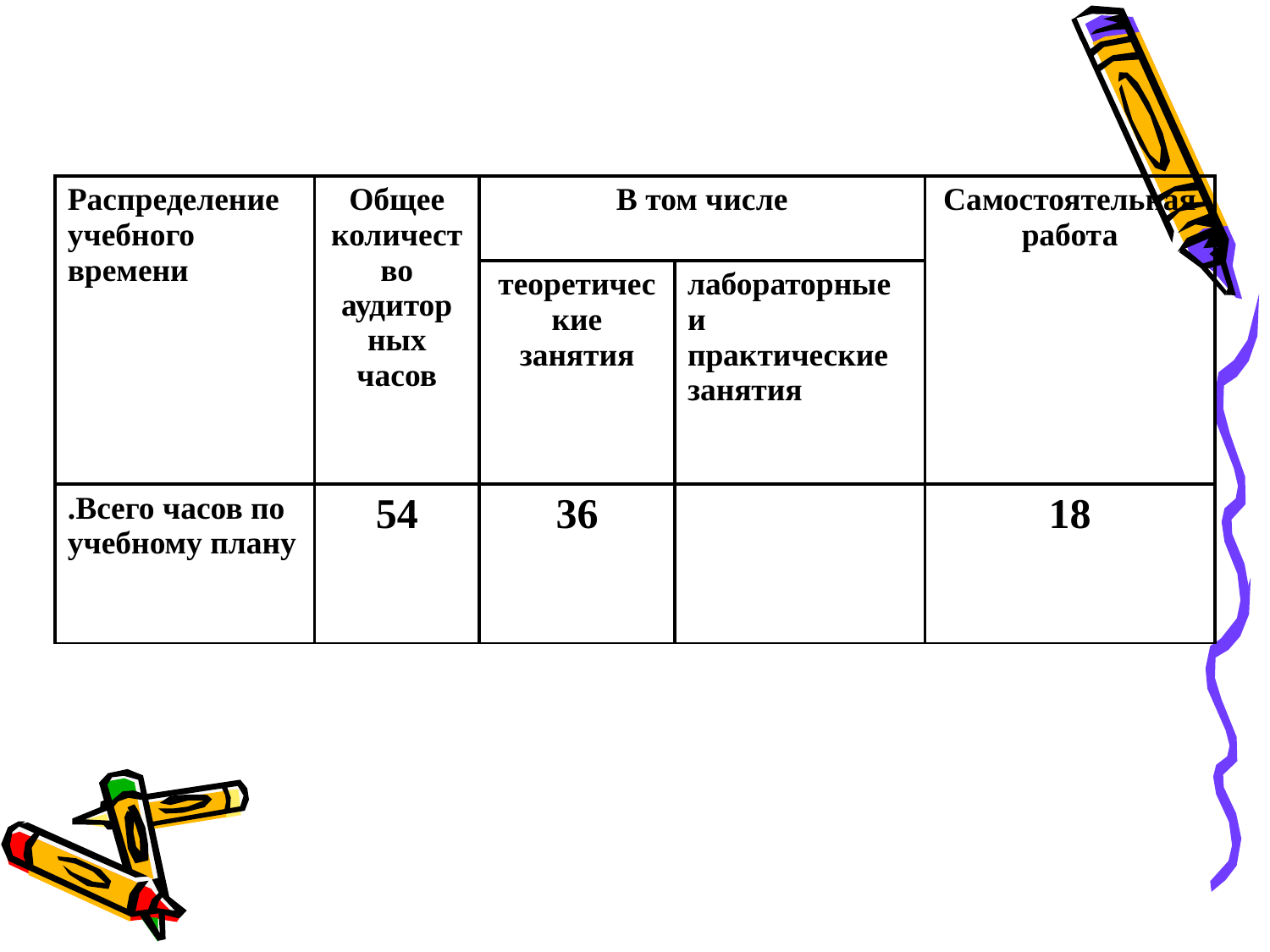

| Распределение учебного времени | Общее количество аудитор ных часов | В том числе |  | Самостоятельная работа |
| --- | --- | --- | --- | --- |
|  |  | теоретические занятия | лабораторные и практические занятия |  |
| .Всего часов по учебному плану | 54 | 36 |  | 18 |